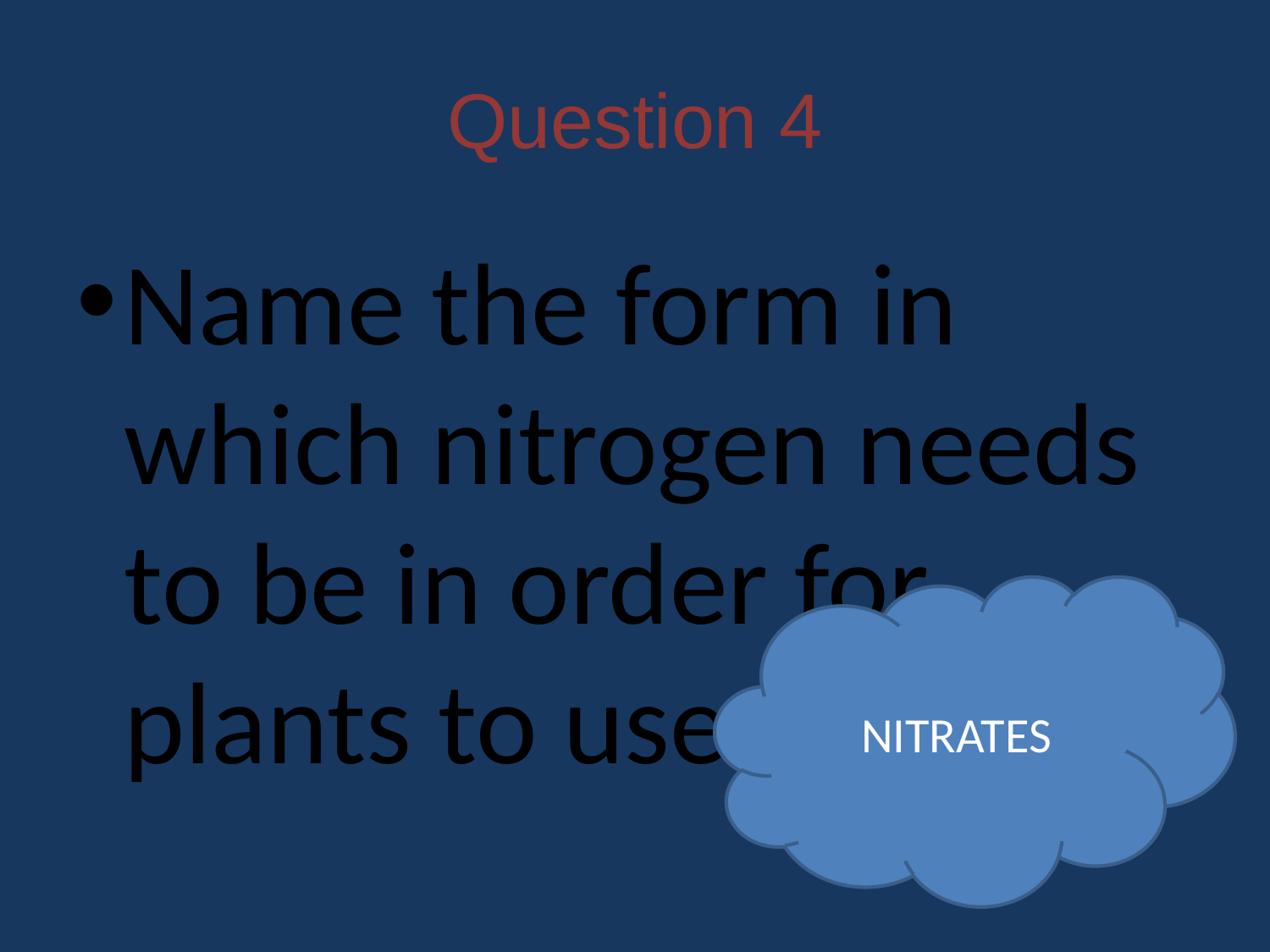

# Question 4
Name the form in which nitrogen needs to be in order for plants to use it
NITRATES